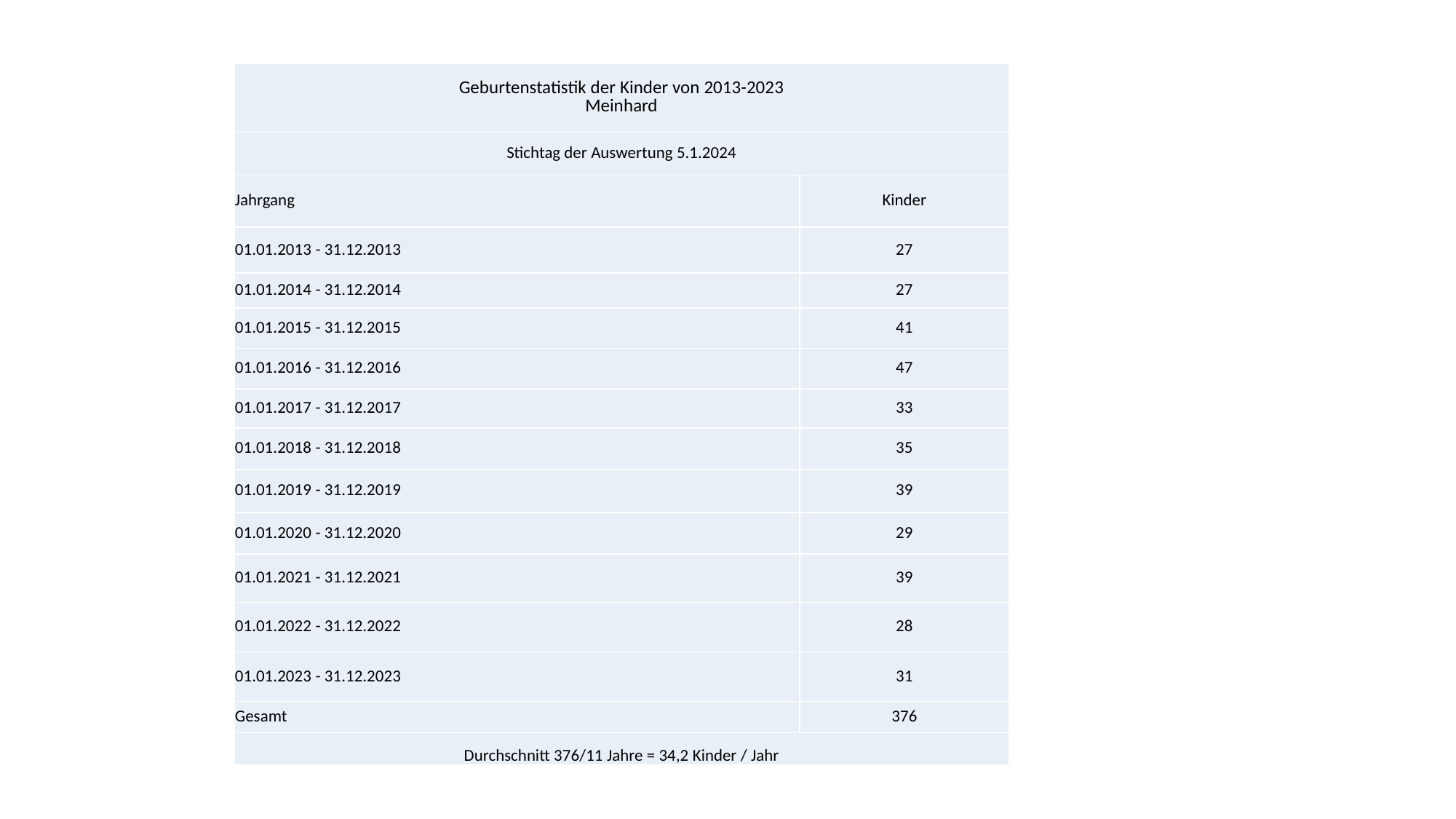

| Geburtenstatistik der Kinder von 2013-2023 Meinhard |  |
| --- | --- |
| Stichtag der Auswertung 5.1.2024 |  |
| Jahrgang | Kinder |
| 01.01.2013 - 31.12.2013 | 27 |
| 01.01.2014 - 31.12.2014 | 27 |
| 01.01.2015 - 31.12.2015 | 41 |
| 01.01.2016 - 31.12.2016 | 47 |
| 01.01.2017 - 31.12.2017 | 33 |
| 01.01.2018 - 31.12.2018 | 35 |
| 01.01.2019 - 31.12.2019 | 39 |
| 01.01.2020 - 31.12.2020 | 29 |
| 01.01.2021 - 31.12.2021 | 39 |
| 01.01.2022 - 31.12.2022 | 28 |
| 01.01.2023 - 31.12.2023 | 31 |
| Gesamt | 376 |
| Durchschnitt 376/11 Jahre = 34,2 Kinder / Jahr |  |